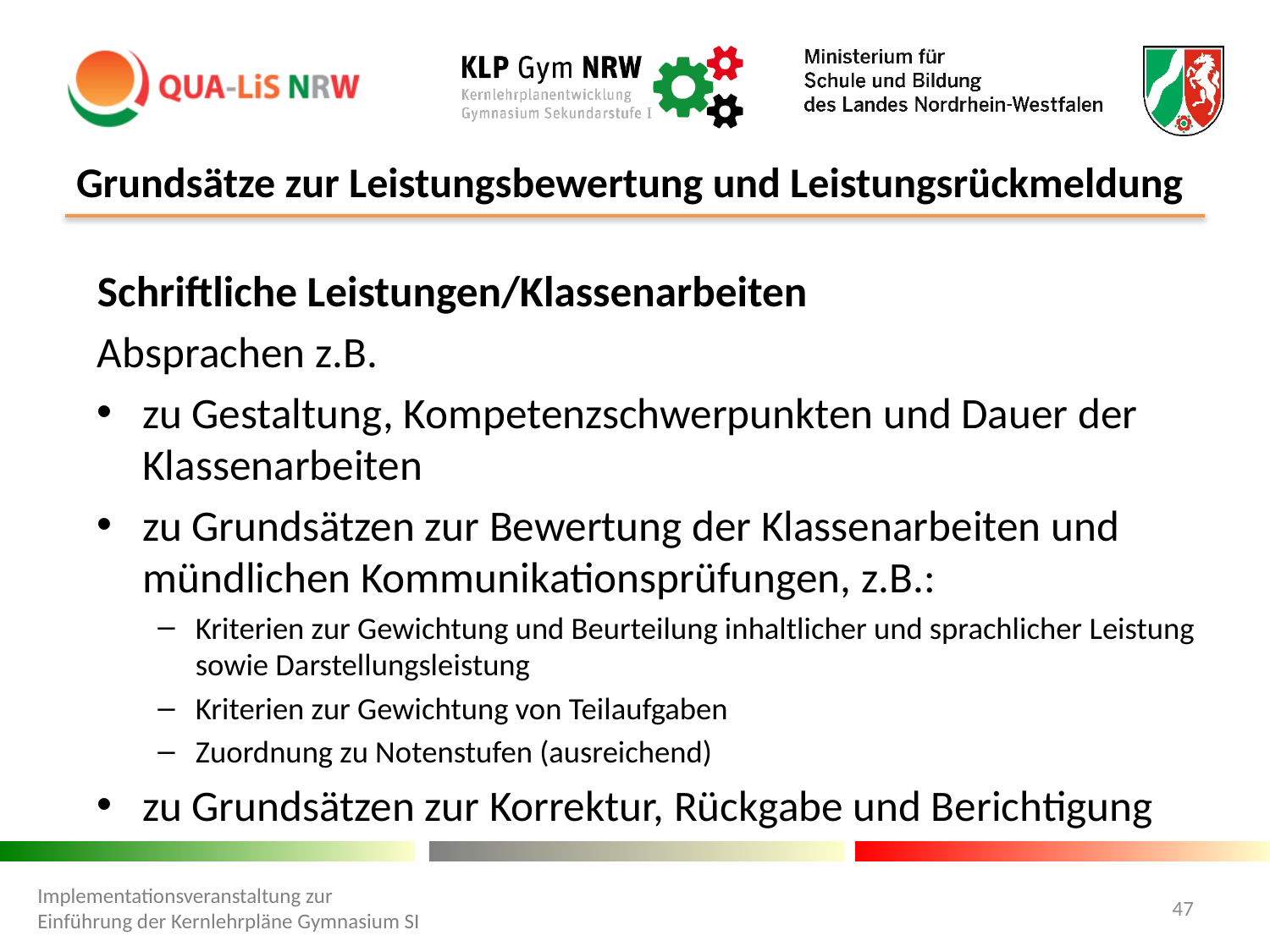

# Grundsätze zur Leistungsbewertung und Leistungsrückmeldung
Schriftliche Leistungen/Klassenarbeiten
Absprachen z.B.
zu Gestaltung, Kompetenzschwerpunkten und Dauer der Klassenarbeiten
zu Grundsätzen zur Bewertung der Klassenarbeiten und mündlichen Kommunikationsprüfungen, z.B.:
Kriterien zur Gewichtung und Beurteilung inhaltlicher und sprachlicher Leistung sowie Darstellungsleistung
Kriterien zur Gewichtung von Teilaufgaben
Zuordnung zu Notenstufen (ausreichend)
zu Grundsätzen zur Korrektur, Rückgabe und Berichtigung

Implementationsveranstaltung zur Einführung der Kernlehrpläne Gymnasium SI
47